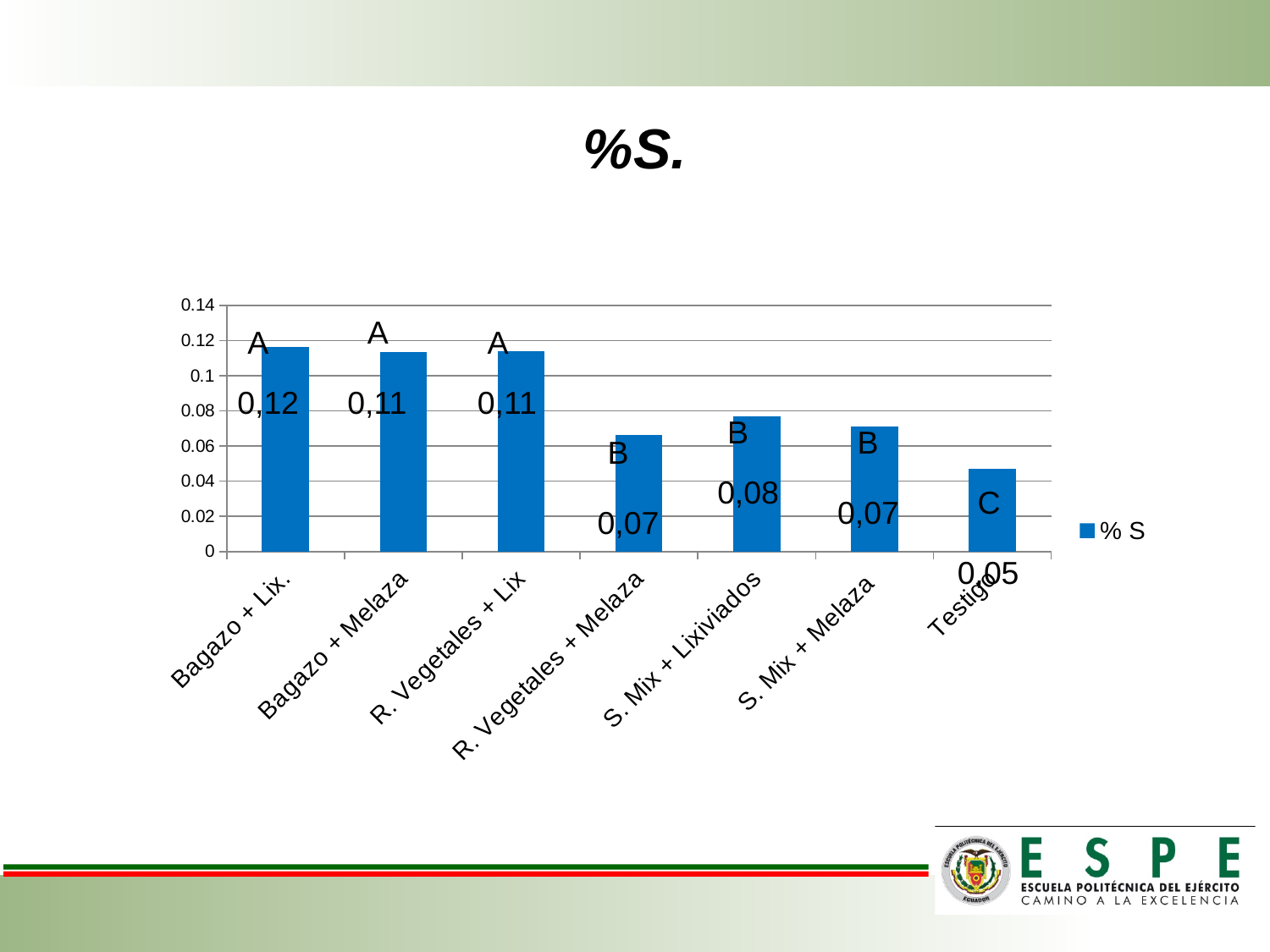

# %S.

### Chart

| Category | % S |
|---|---|
| Bagazo + Lix. | 0.11609999999999998 |
| Bagazo + Melaza | 0.11320000000000002 |
| R. Vegetales + Lix | 0.11370000000000002 |
| R. Vegetales + Melaza | 0.0663 |
| S. Mix + Lixiviados | 0.0771 |
| S. Mix + Melaza  | 0.0711 |
| Testigo | 0.0471 |
A
A
A
0,12
0,11
0,11
B
B
B
0,08
C
0,07
0,07
0,05